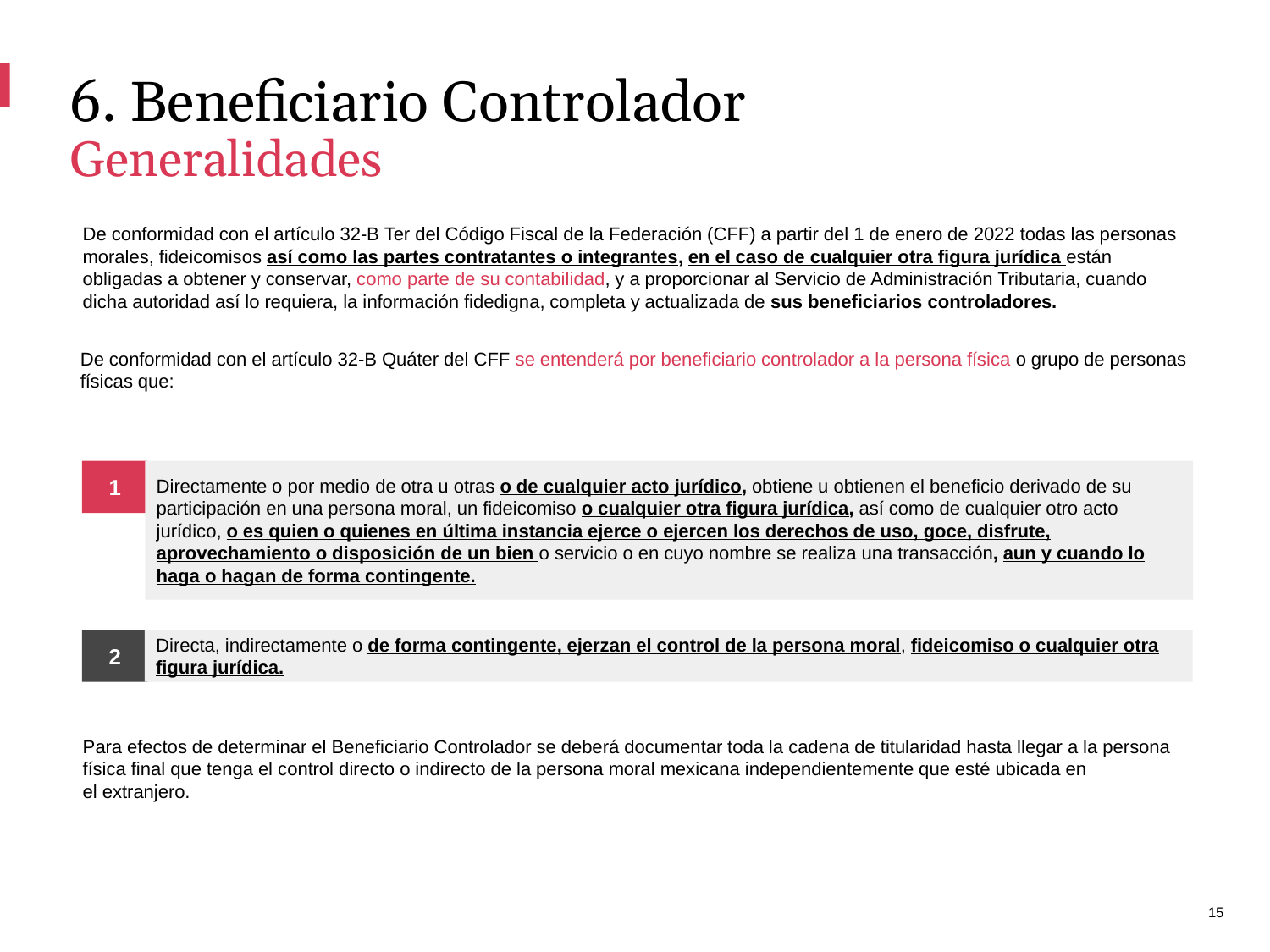

6. Beneficiario Controlador
Generalidades
De conformidad con el artículo 32-B Ter del Código Fiscal de la Federación (CFF) a partir del 1 de enero de 2022 todas las personas morales, fideicomisos así como las partes contratantes o integrantes, en el caso de cualquier otra figura jurídica están obligadas a obtener y conservar, como parte de su contabilidad, y a proporcionar al Servicio de Administración Tributaria, cuando dicha autoridad así lo requiera, la información fidedigna, completa y actualizada de sus beneficiarios controladores.

De conformidad con el artículo 32-B Quáter del CFF se entenderá por beneficiario controlador a la persona física o grupo de personas físicas que:
Directamente o por medio de otra u otras o de cualquier acto jurídico, obtiene u obtienen el beneficio derivado de su participación en una persona moral, un fideicomiso o cualquier otra figura jurídica, así como de cualquier otro acto jurídico, o es quien o quienes en última instancia ejerce o ejercen los derechos de uso, goce, disfrute, aprovechamiento o disposición de un bien o servicio o en cuyo nombre se realiza una transacción, aun y cuando lo haga o hagan de forma contingente.
1
2
Directa, indirectamente o de forma contingente, ejerzan el control de la persona moral, fideicomiso o cualquier otra figura jurídica.
Para efectos de determinar el Beneficiario Controlador se deberá documentar toda la cadena de titularidad hasta llegar a la persona física final que tenga el control directo o indirecto de la persona moral mexicana independientemente que esté ubicada en
el extranjero.